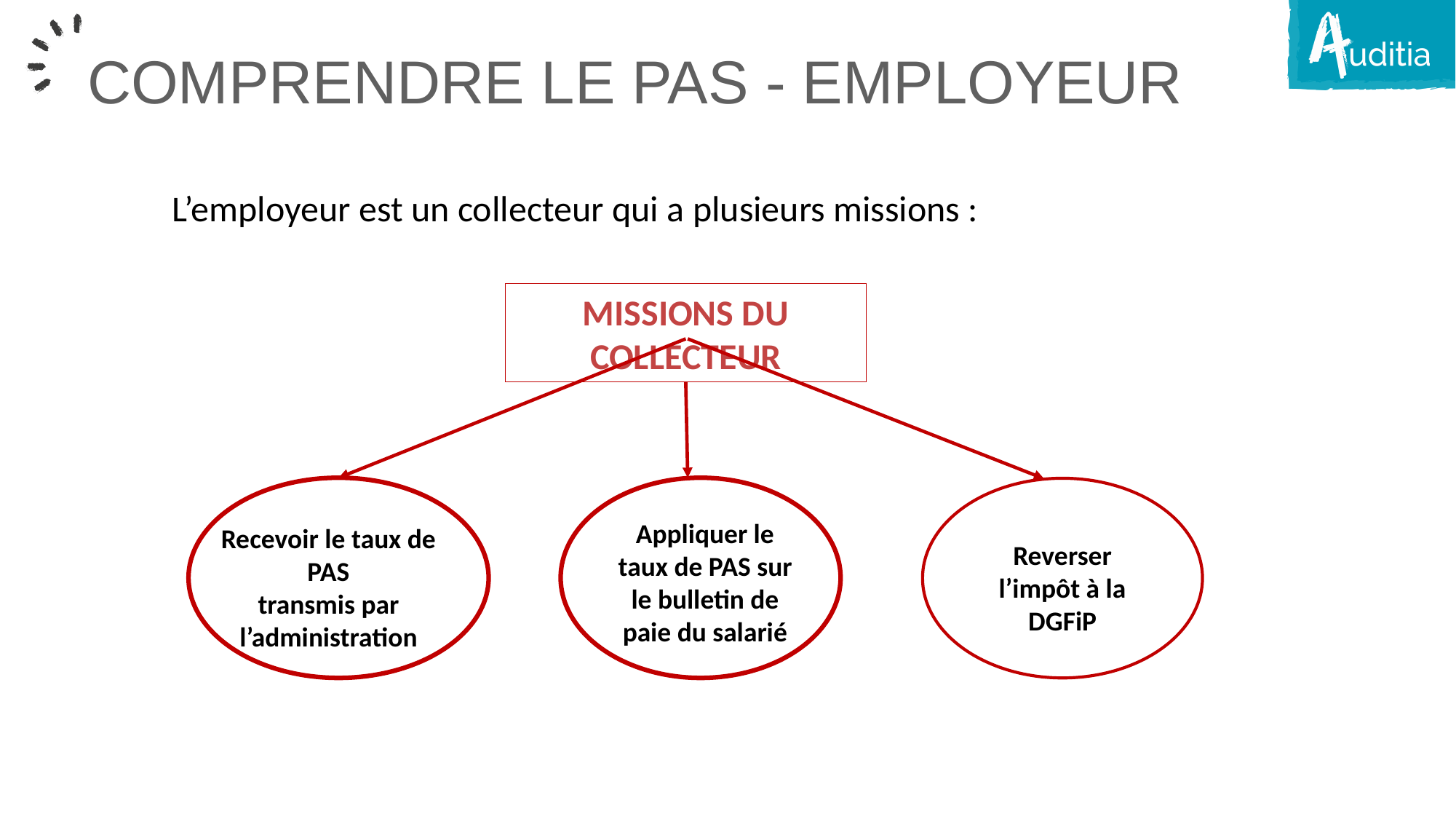

COMPRENDRE LE PAS - EMPLOYEUR
L’employeur est un collecteur qui a plusieurs missions :
Missions du collecteur

Appliquer le taux de PAS sur le bulletin de paie du salarié
Recevoir le taux de PAS
transmis par l’administration
Reverser l’impôt à la DGFiP